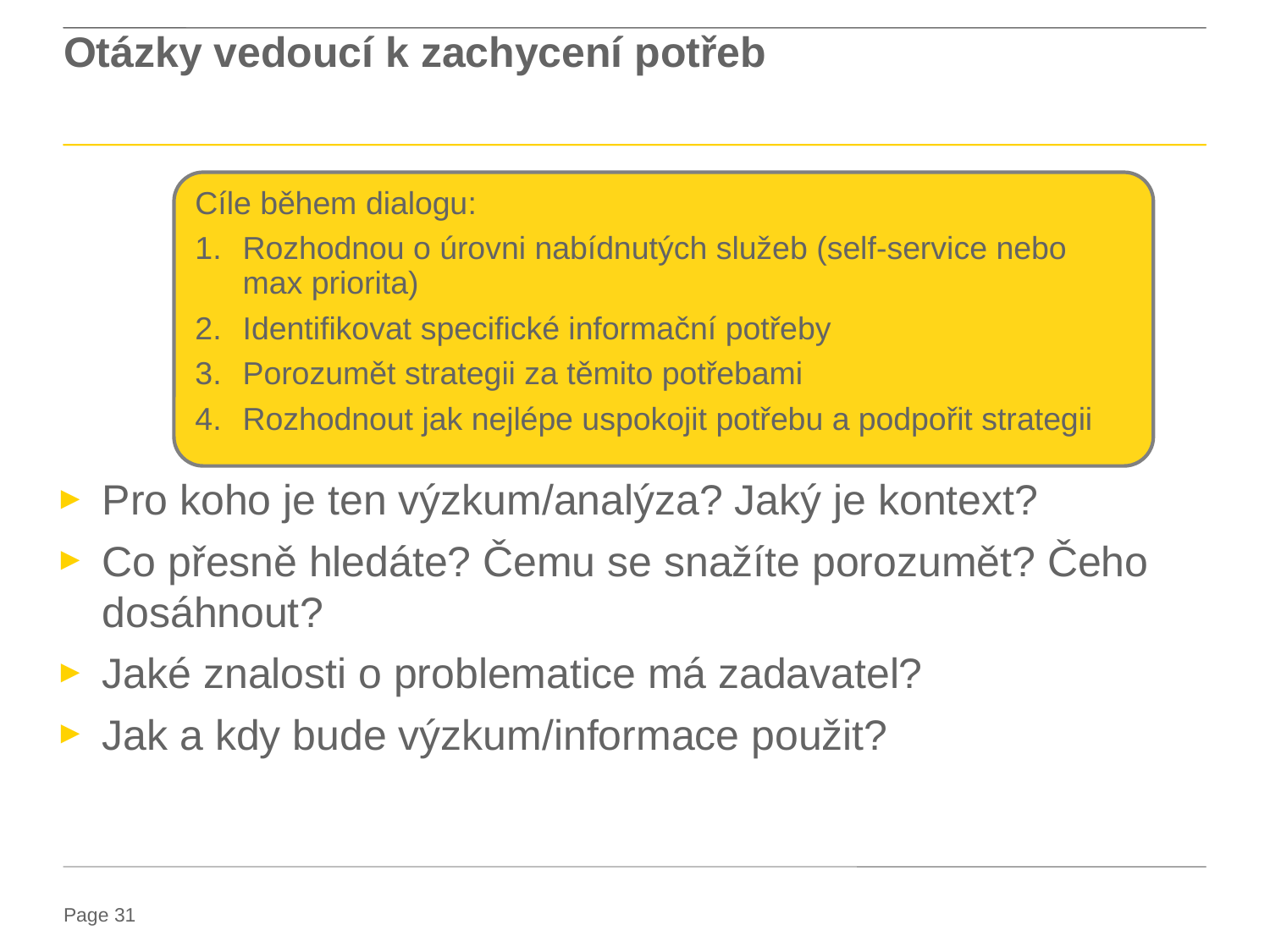

# Otázky vedoucí k zachycení potřeb
Cíle během dialogu:
Rozhodnou o úrovni nabídnutých služeb (self-service nebo max priorita)
Identifikovat specifické informační potřeby
Porozumět strategii za těmito potřebami
Rozhodnout jak nejlépe uspokojit potřebu a podpořit strategii
Pro koho je ten výzkum/analýza? Jaký je kontext?
Co přesně hledáte? Čemu se snažíte porozumět? Čeho dosáhnout?
Jaké znalosti o problematice má zadavatel?
Jak a kdy bude výzkum/informace použit?